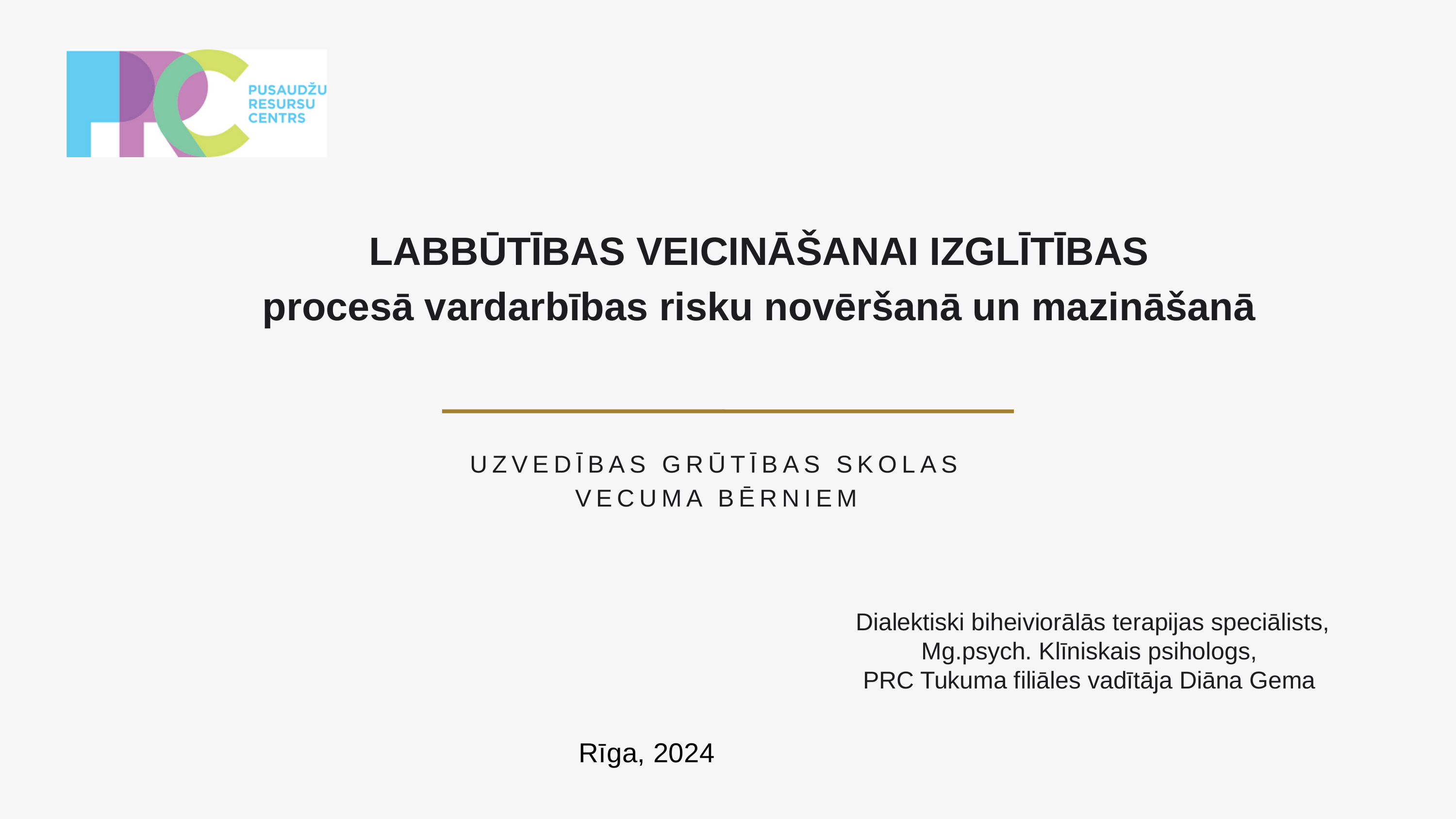

LABBŪTĪBAS VEICINĀŠANAI IZGLĪTĪBAS
procesā vardarbības risku novēršanā un mazināšanā

UZVEDĪBAS GRŪTĪBAS SKOLAS VECUMA BĒRNIEM
Dialektiski biheiviorālās terapijas speciālists,
Mg.psych. Klīniskais psihologs,
PRC Tukuma filiāles vadītāja Diāna Gema
Rīga, 2024